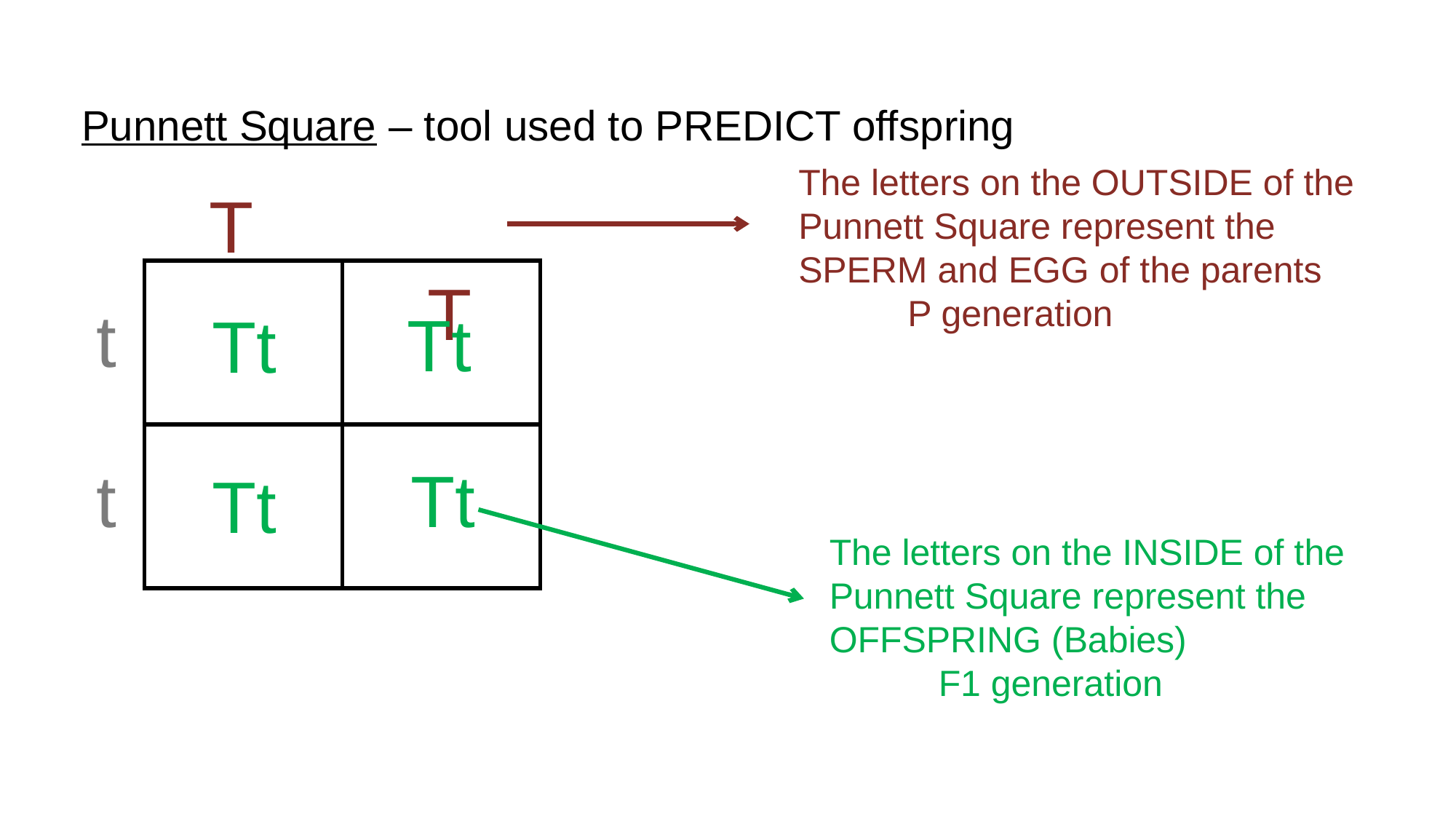

Punnett Square – tool used to PREDICT offspring
The letters on the OUTSIDE of the Punnett Square represent the SPERM and EGG of the parents
	P generation
T				T
|  |  |
| --- | --- |
|  |  |
t	t
Tt
Tt
Tt
Tt
The letters on the INSIDE of the Punnett Square represent the OFFSPRING (Babies)
	F1 generation